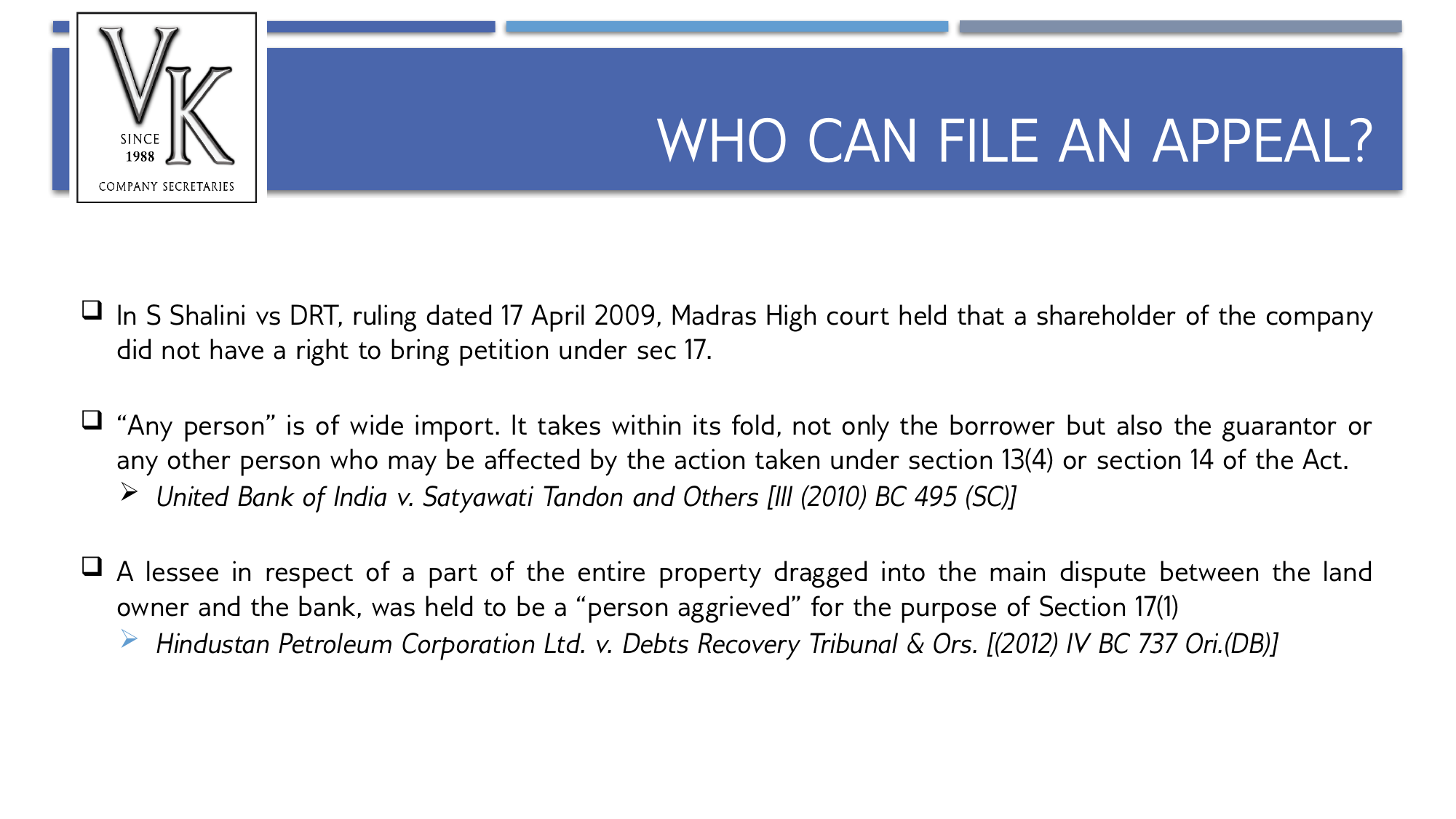

# Who can file an Appeal?

In S Shalini vs DRT, ruling dated 17 April 2009, Madras High court held that a shareholder of the company did not have a right to bring petition under sec 17.

“Any person” is of wide import. It takes within its fold, not only the borrower but also the guarantor or any other person who may be affected by the action taken under section 13(4) or section 14 of the Act.
United Bank of India v. Satyawati Tandon and Others [III (2010) BC 495 (SC)]

A lessee in respect of a part of the entire property dragged into the main dispute between the land owner and the bank, was held to be a “person aggrieved” for the purpose of Section 17(1)
Hindustan Petroleum Corporation Ltd. v. Debts Recovery Tribunal & Ors. [(2012) IV BC 737 Ori.(DB)]